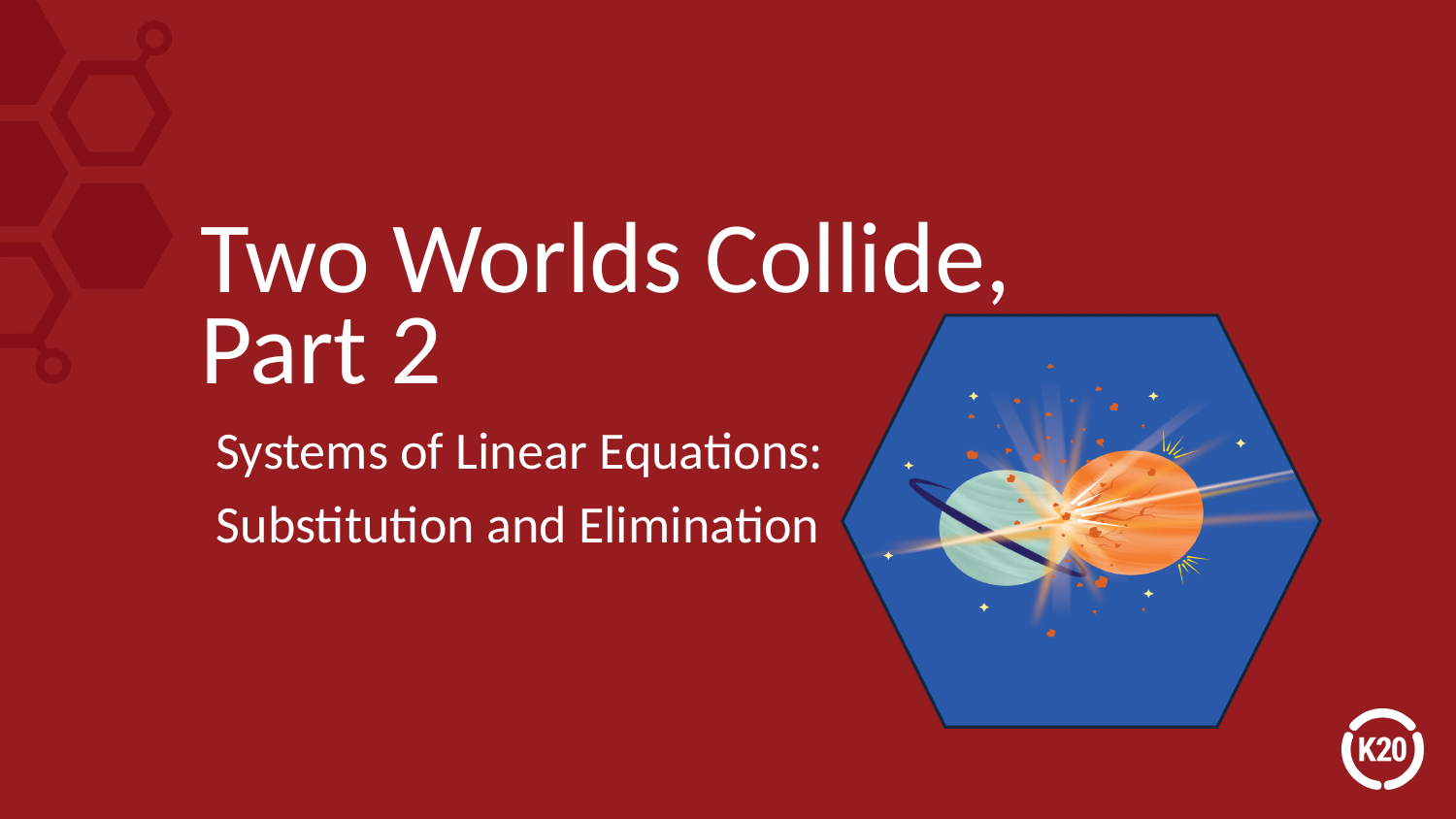

# Two Worlds Collide, Part 2

Systems of Linear Equations:
Substitution and Elimination